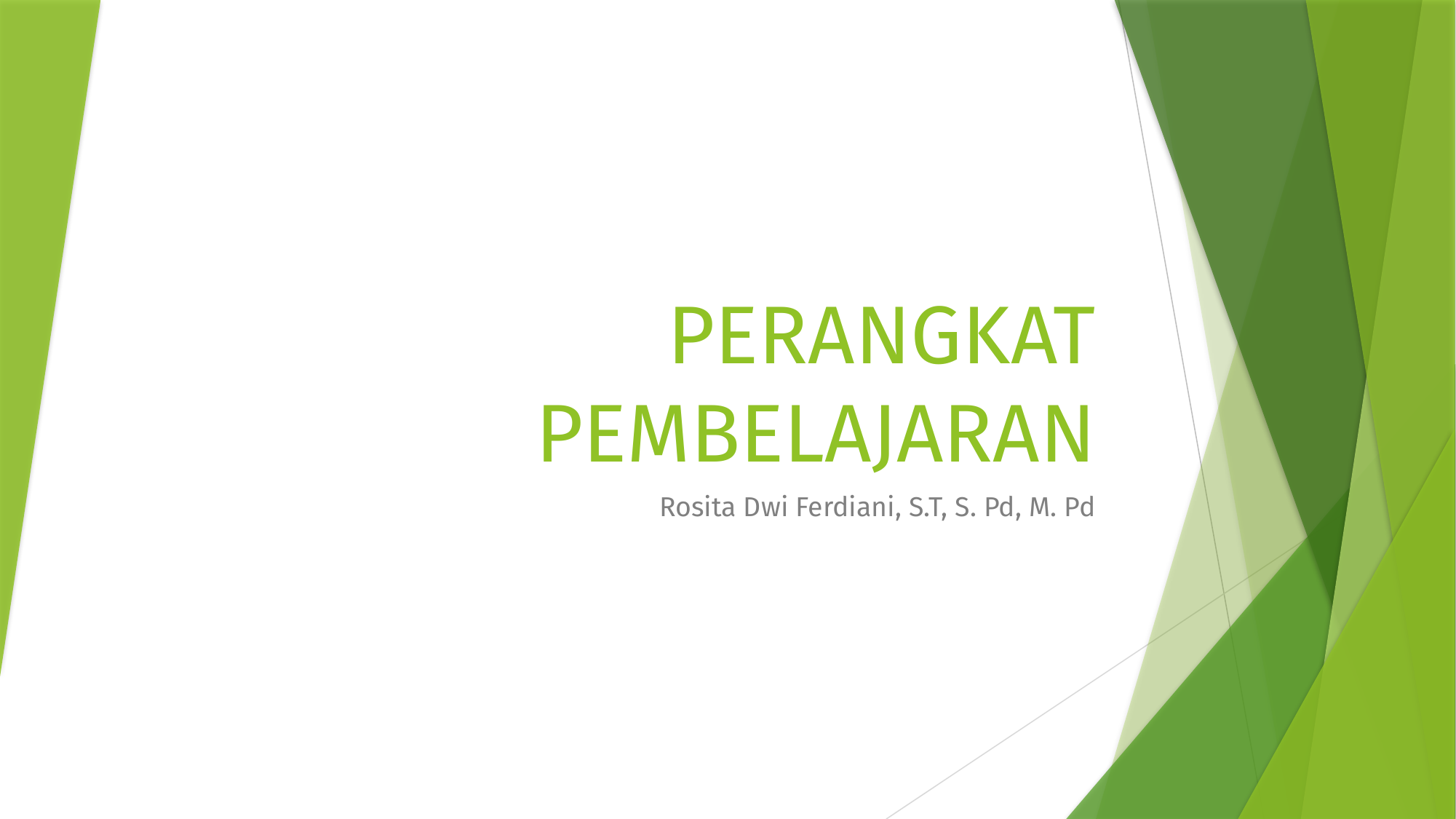

# PERANGKAT PEMBELAJARAN
Rosita Dwi Ferdiani, S.T, S. Pd, M. Pd